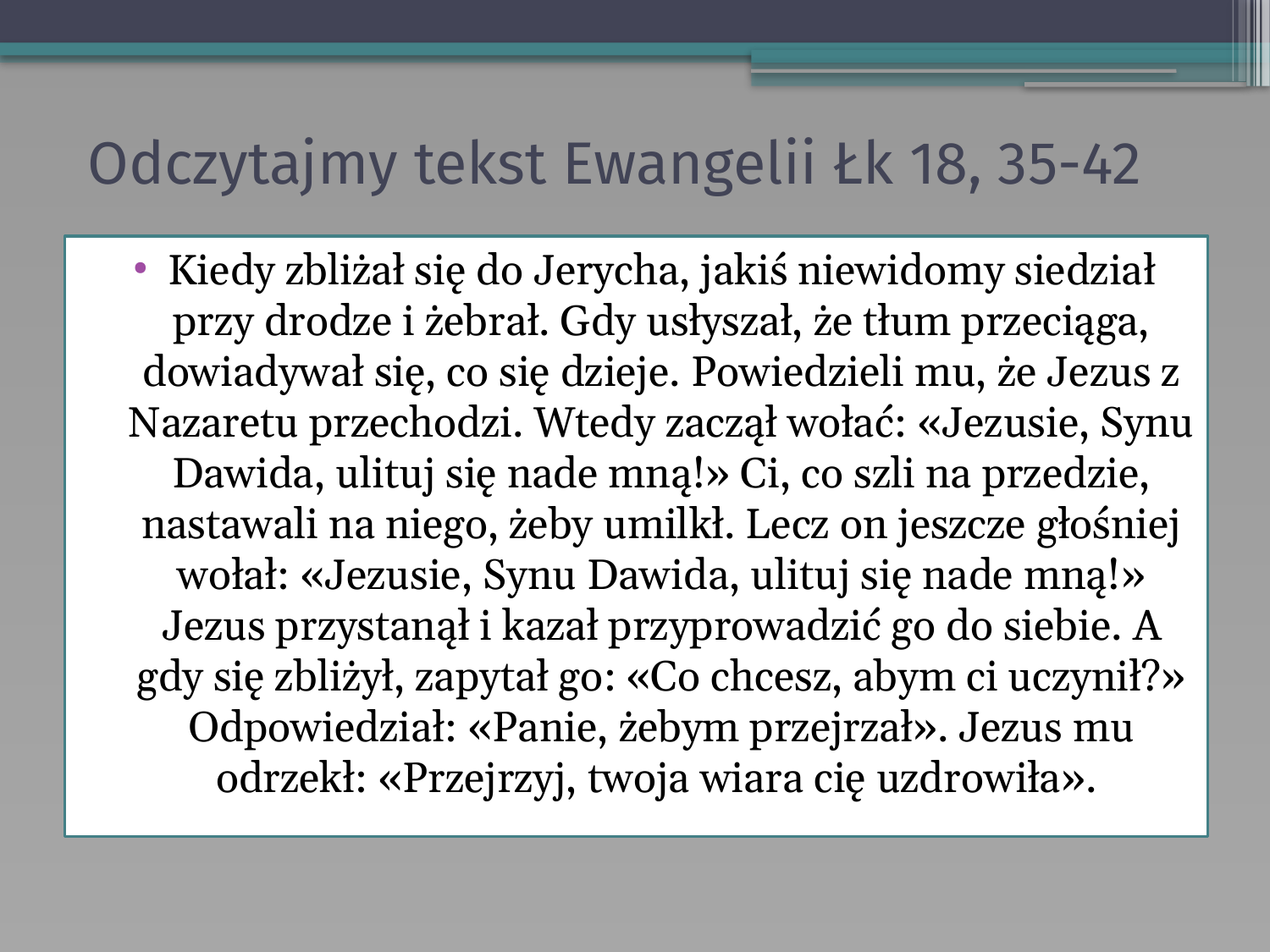

# Odczytajmy tekst Ewangelii Łk 18, 35-42
Kiedy zbliżał się do Jerycha, jakiś niewidomy siedział przy drodze i żebrał. Gdy usłyszał, że tłum przeciąga, dowiadywał się, co się dzieje. Powiedzieli mu, że Jezus z Nazaretu przechodzi. Wtedy zaczął wołać: «Jezusie, Synu Dawida, ulituj się nade mną!» Ci, co szli na przedzie, nastawali na niego, żeby umilkł. Lecz on jeszcze głośniej wołał: «Jezusie, Synu Dawida, ulituj się nade mną!» Jezus przystanął i kazał przyprowadzić go do siebie. A gdy się zbliżył, zapytał go: «Co chcesz, abym ci uczynił?» Odpowiedział: «Panie, żebym przejrzał». Jezus mu odrzekł: «Przejrzyj, twoja wiara cię uzdrowiła».